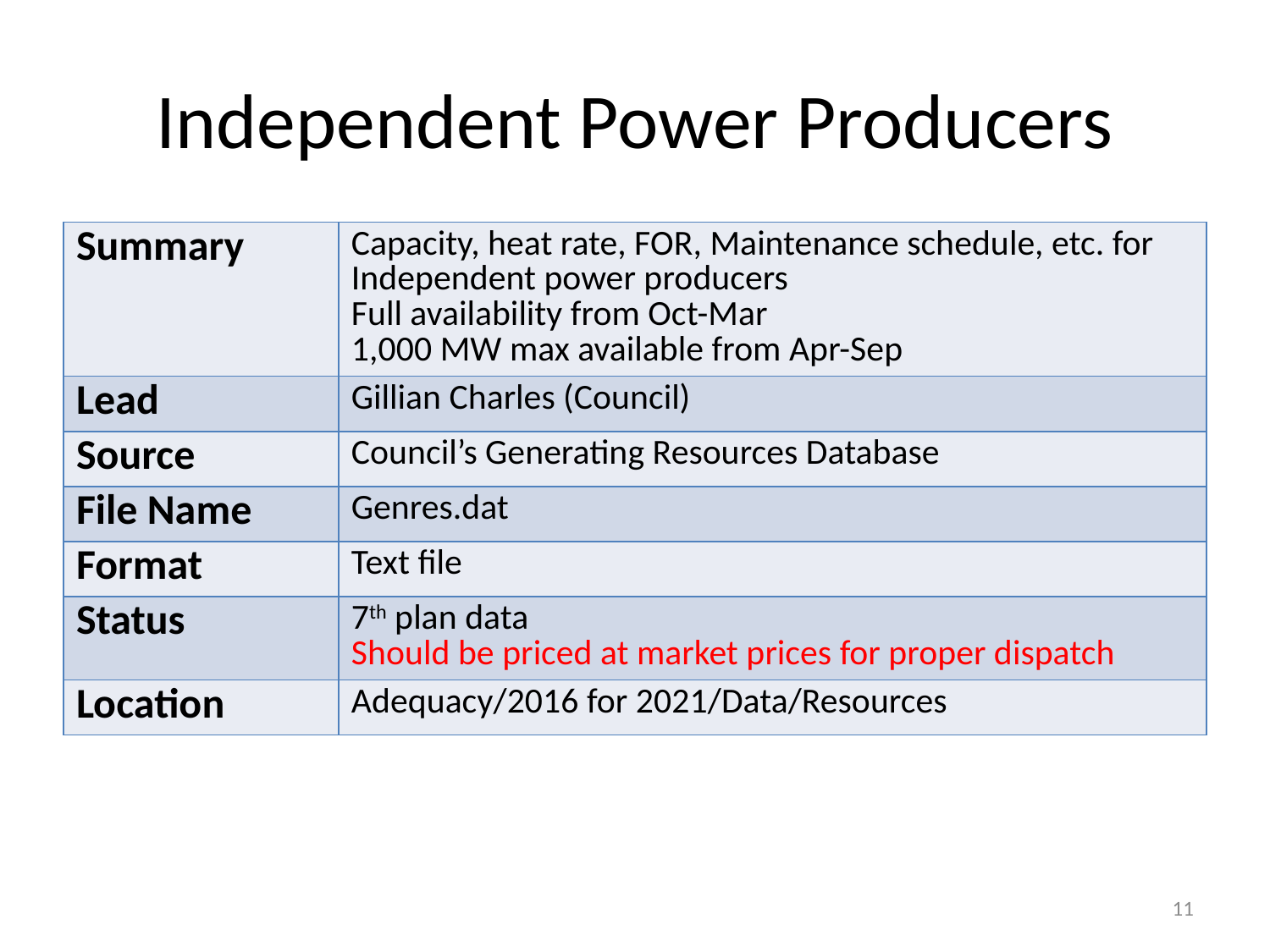

# Independent Power Producers
| Summary | Capacity, heat rate, FOR, Maintenance schedule, etc. for Independent power producers Full availability from Oct-Mar 1,000 MW max available from Apr-Sep |
| --- | --- |
| Lead | Gillian Charles (Council) |
| Source | Council’s Generating Resources Database |
| File Name | Genres.dat |
| Format | Text file |
| Status | 7th plan data Should be priced at market prices for proper dispatch |
| Location | Adequacy/2016 for 2021/Data/Resources |
11